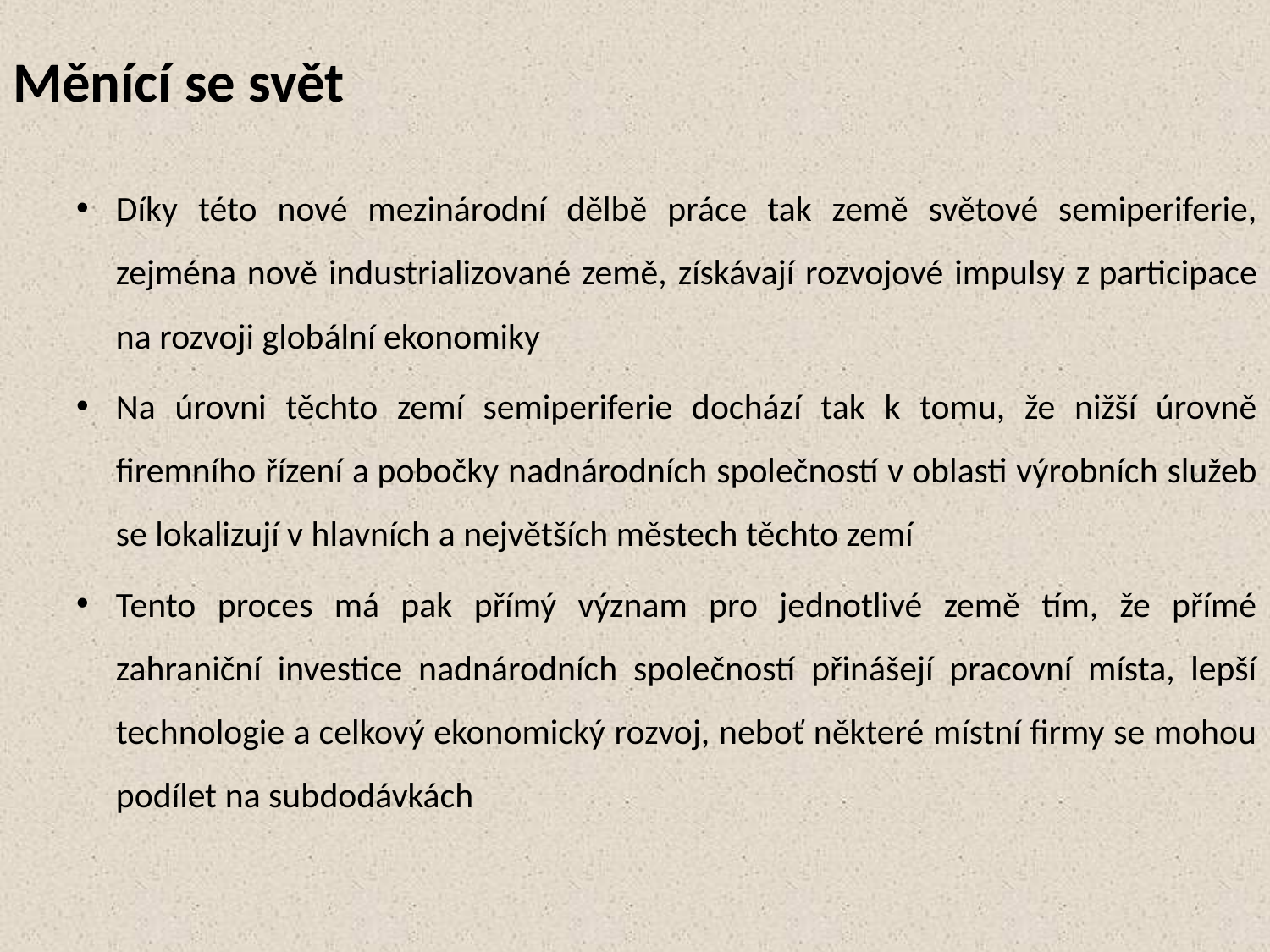

# Měnící se svět
Díky této nové mezinárodní dělbě práce tak země světové semiperiferie, zejména nově industrializované země, získávají rozvojové impulsy z participace na rozvoji globální ekonomiky
Na úrovni těchto zemí semiperiferie dochází tak k tomu, že nižší úrovně firemního řízení a pobočky nadnárodních společností v oblasti výrobních služeb se lokalizují v hlavních a největších městech těchto zemí
Tento proces má pak přímý význam pro jednotlivé země tím, že přímé zahraniční investice nadnárodních společností přinášejí pracovní místa, lepší technologie a celkový ekonomický rozvoj, neboť některé místní firmy se mohou podílet na subdodávkách